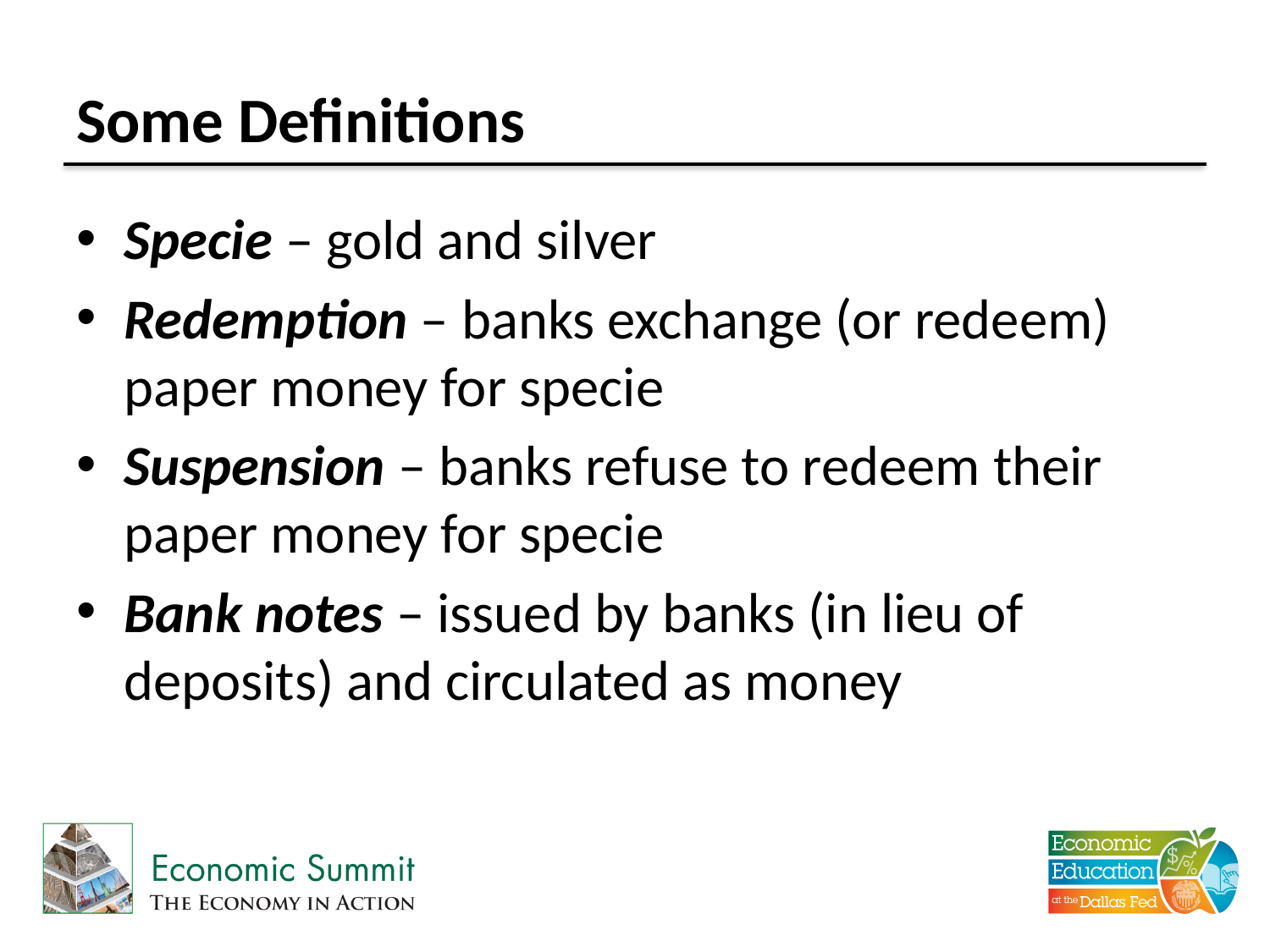

# Some Definitions
Specie – gold and silver
Redemption – banks exchange (or redeem) paper money for specie
Suspension – banks refuse to redeem their paper money for specie
Bank notes – issued by banks (in lieu of deposits) and circulated as money